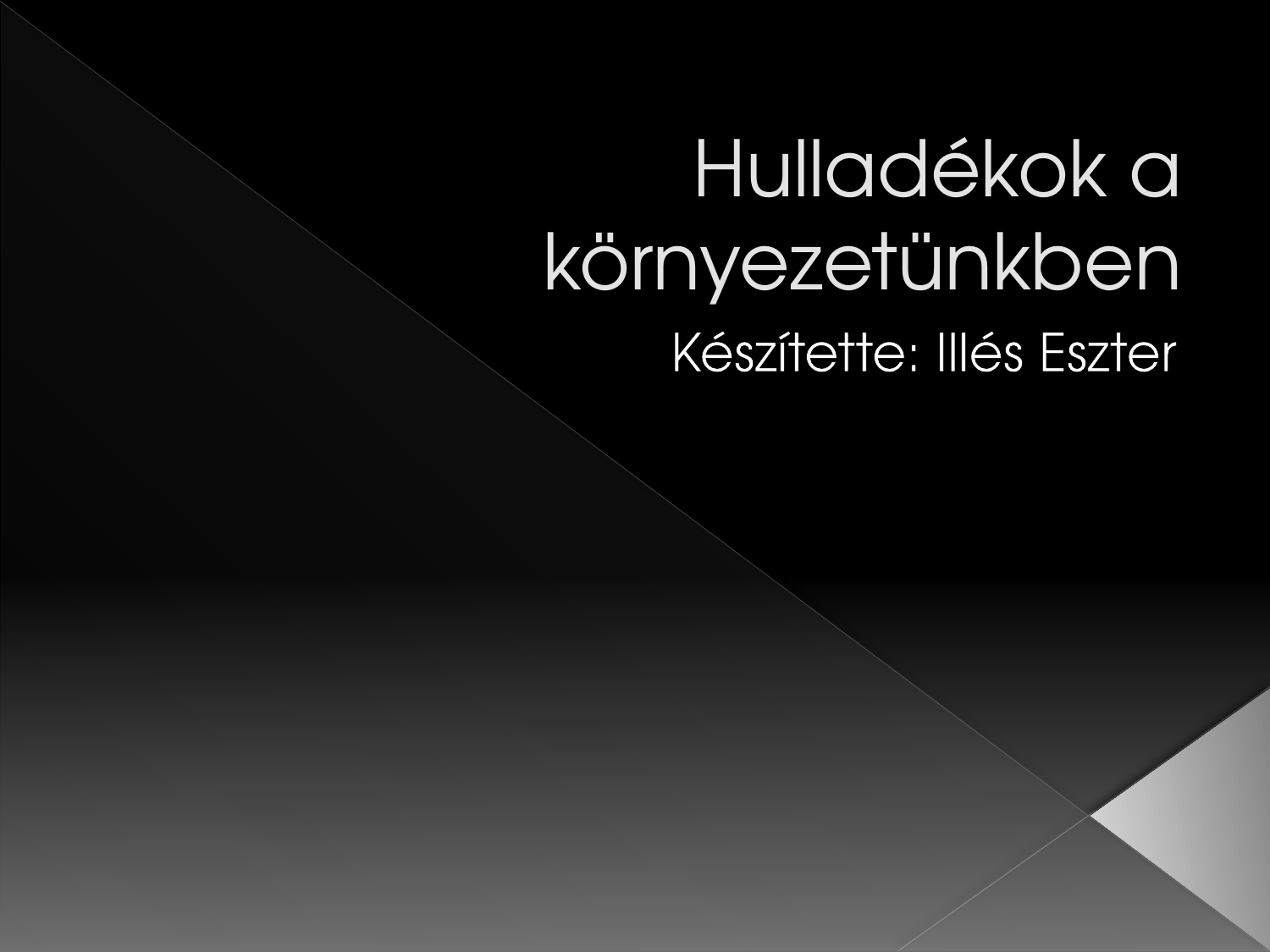

# Hulladékok a környezetünkben
Készítette: Illés Eszter